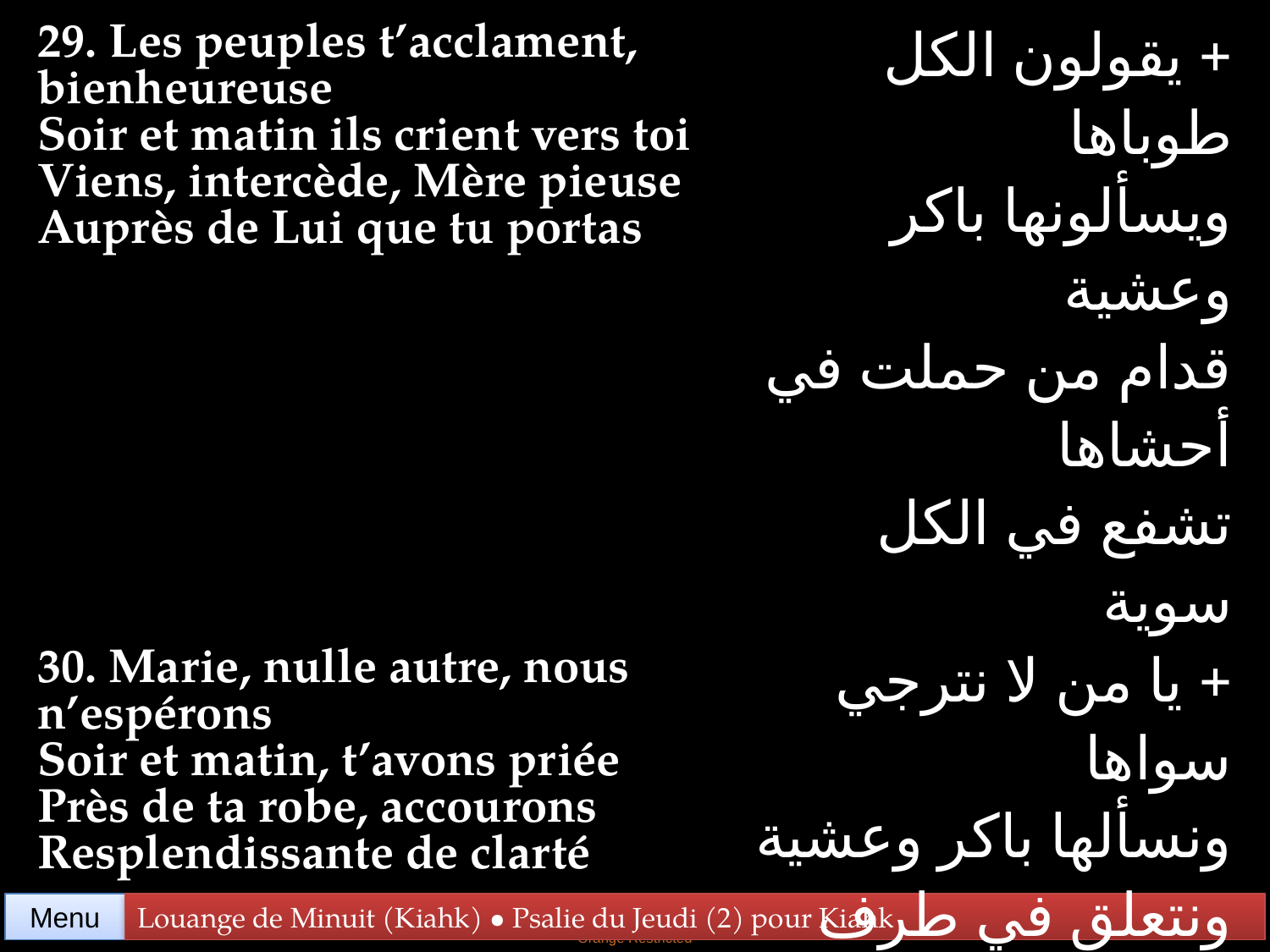

| 29. Les peuples t’acclament, bienheureuse Soir et matin ils crient vers toi Viens, intercède, Mère pieuse Auprès de Lui que tu portas | + يقولون الكل طوباها ويسألونها باكر وعشية قدام من حملت في أحشاها تشفع في الكل سوية |
| --- | --- |
| 30. Marie, nulle autre, nous n’espérons Soir et matin, t’avons priée Près de ta robe, accourons Resplendissante de clarté | + يا من لا نترجي سواها ونسألها باكر وعشية ونتعلق في طرف رداها وملابسها النورانية |
Menu
Louange de Minuit (Kiahk) • Psalie du Jeudi (2) pour Kiahk